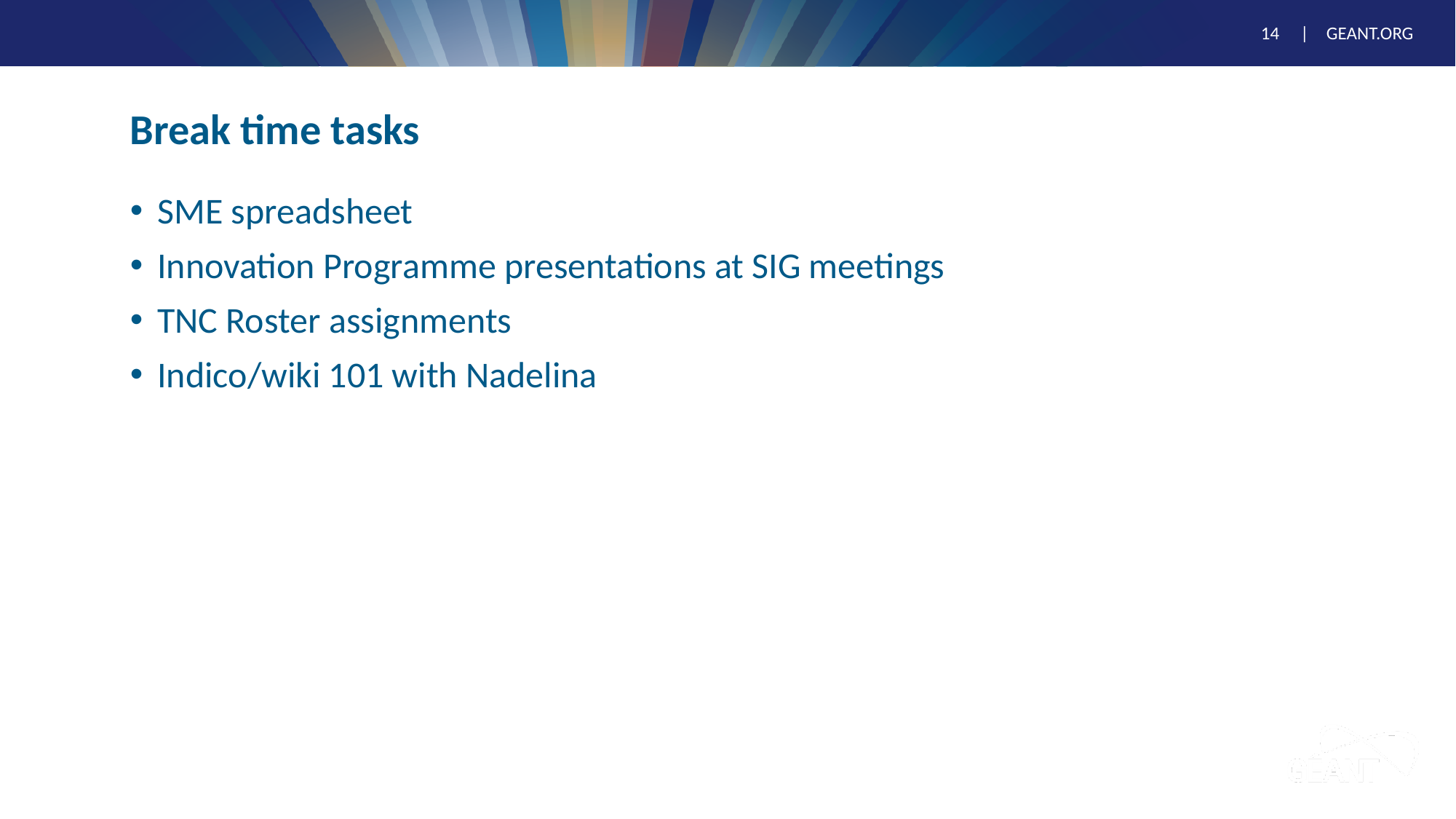

# Break time tasks
SME spreadsheet
Innovation Programme presentations at SIG meetings
TNC Roster assignments
Indico/wiki 101 with Nadelina